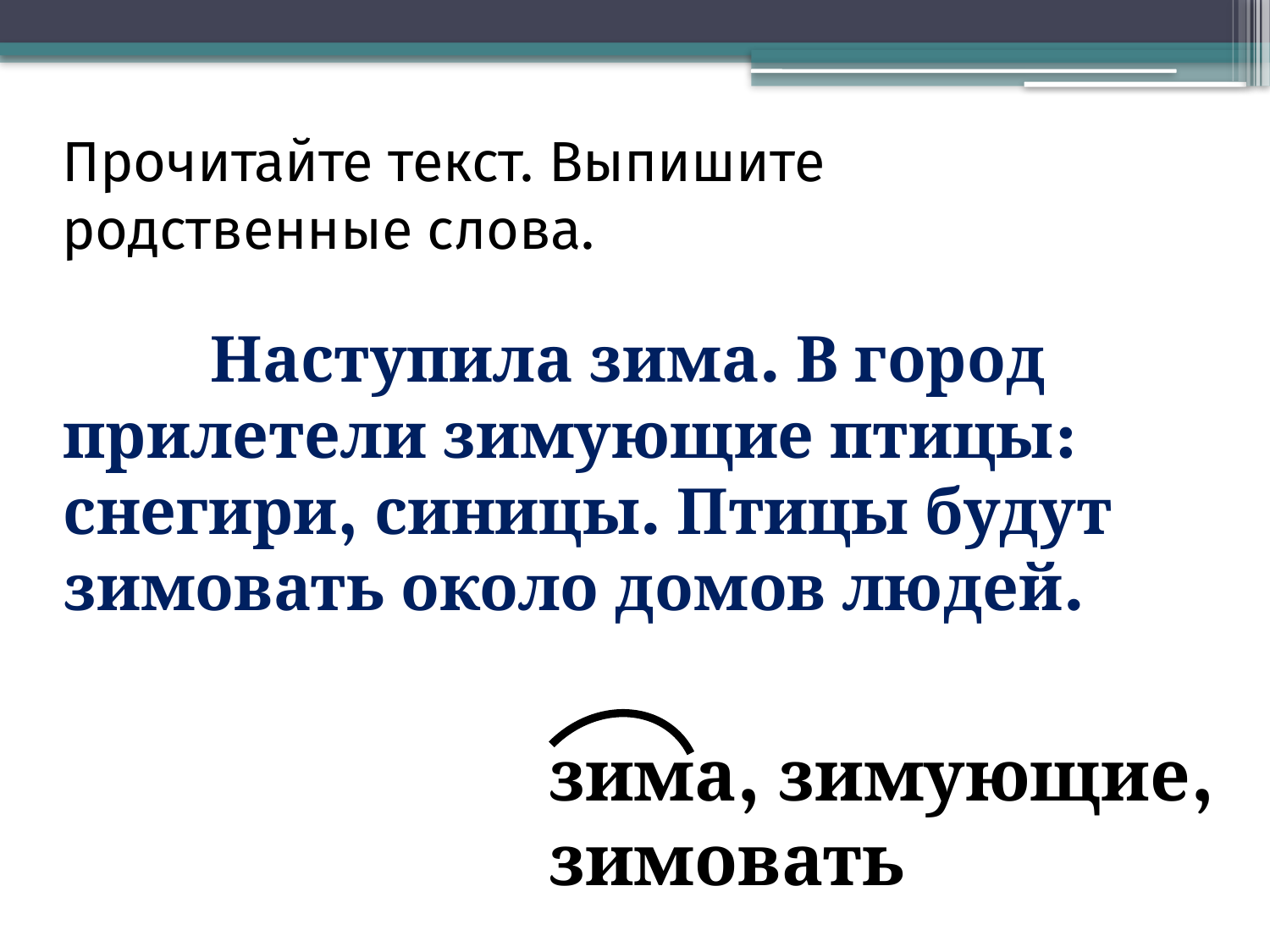

# Прочитайте текст. Выпишите родственные слова.
            Наступила зима. В город прилетели зимующие птицы: снегири, синицы. Птицы будут зимовать около домов людей.

зима, зимующие, зимовать